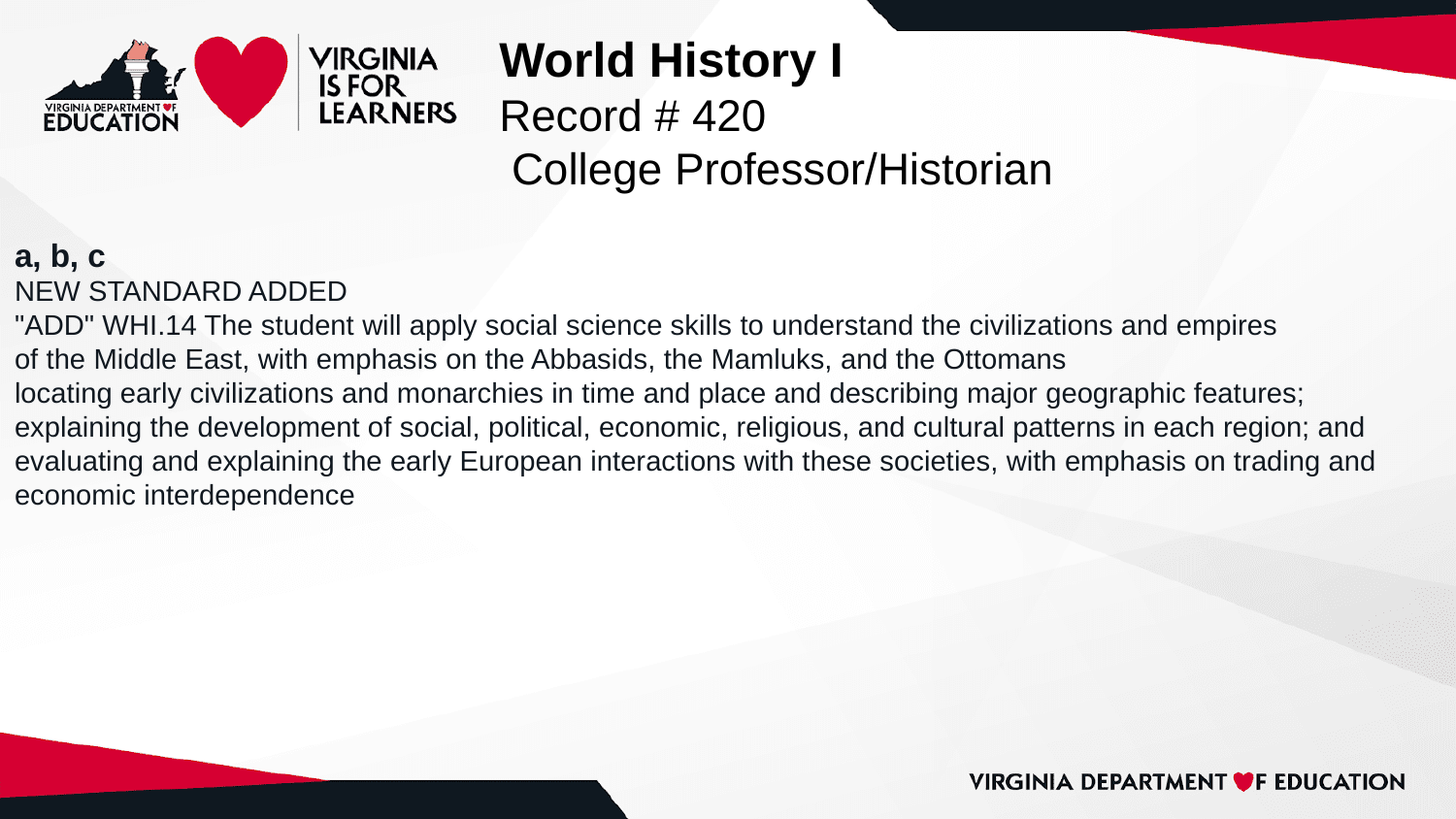

# World History I
Record # 420
 College Professor/Historian

a, b, c
NEW STANDARD ADDED
"ADD" WHI.14 The student will apply social science skills to understand the civilizations and empires
of the Middle East, with emphasis on the Abbasids, the Mamluks, and the Ottomans
locating early civilizations and monarchies in time and place and describing major geographic features;
explaining the development of social, political, economic, religious, and cultural patterns in each region; and
evaluating and explaining the early European interactions with these societies, with emphasis on trading and economic interdependence